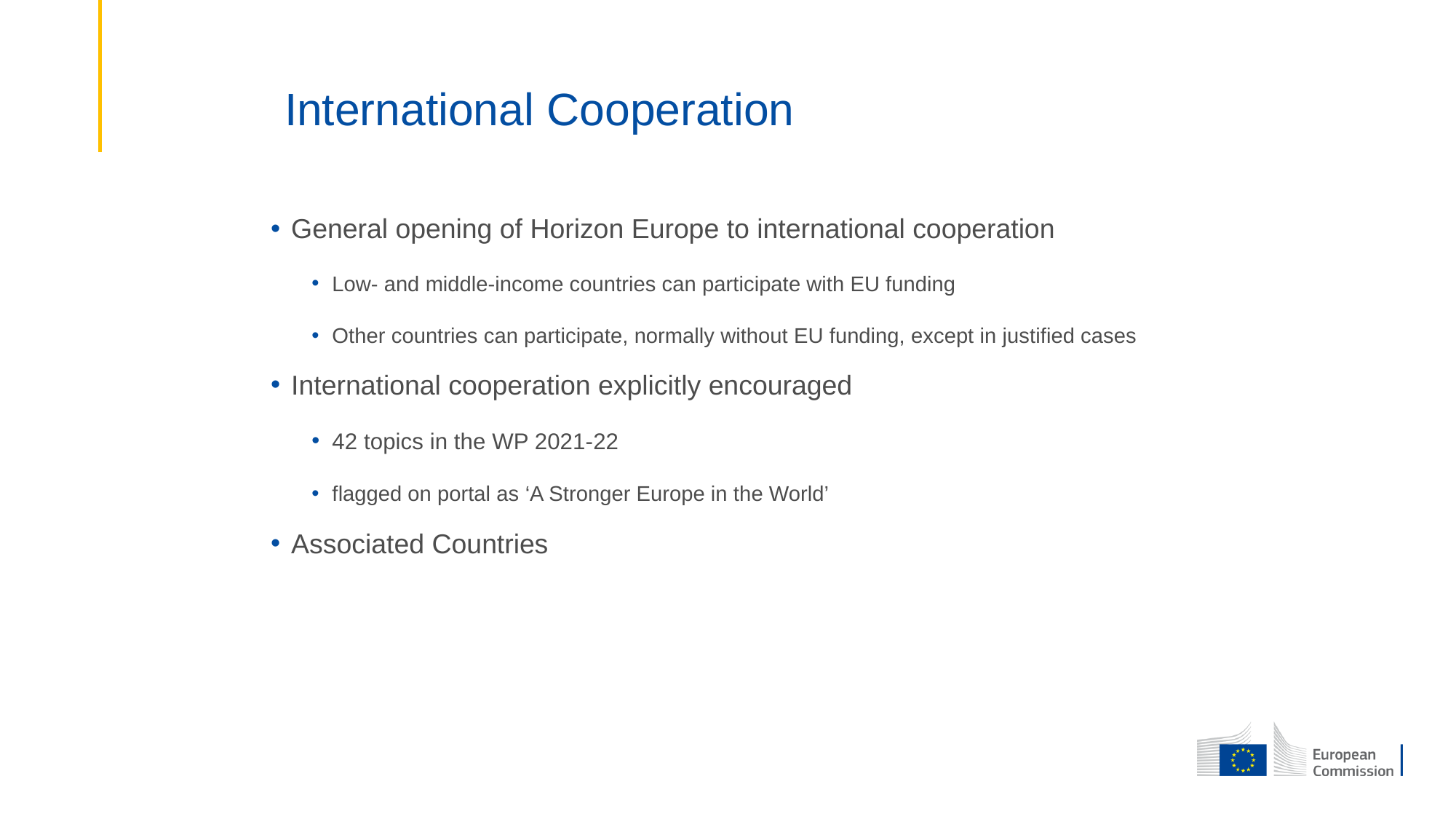

# International Cooperation
General opening of Horizon Europe to international cooperation
Low- and middle-income countries can participate with EU funding
Other countries can participate, normally without EU funding, except in justified cases
International cooperation explicitly encouraged
42 topics in the WP 2021-22
flagged on portal as ‘A Stronger Europe in the World’
Associated Countries